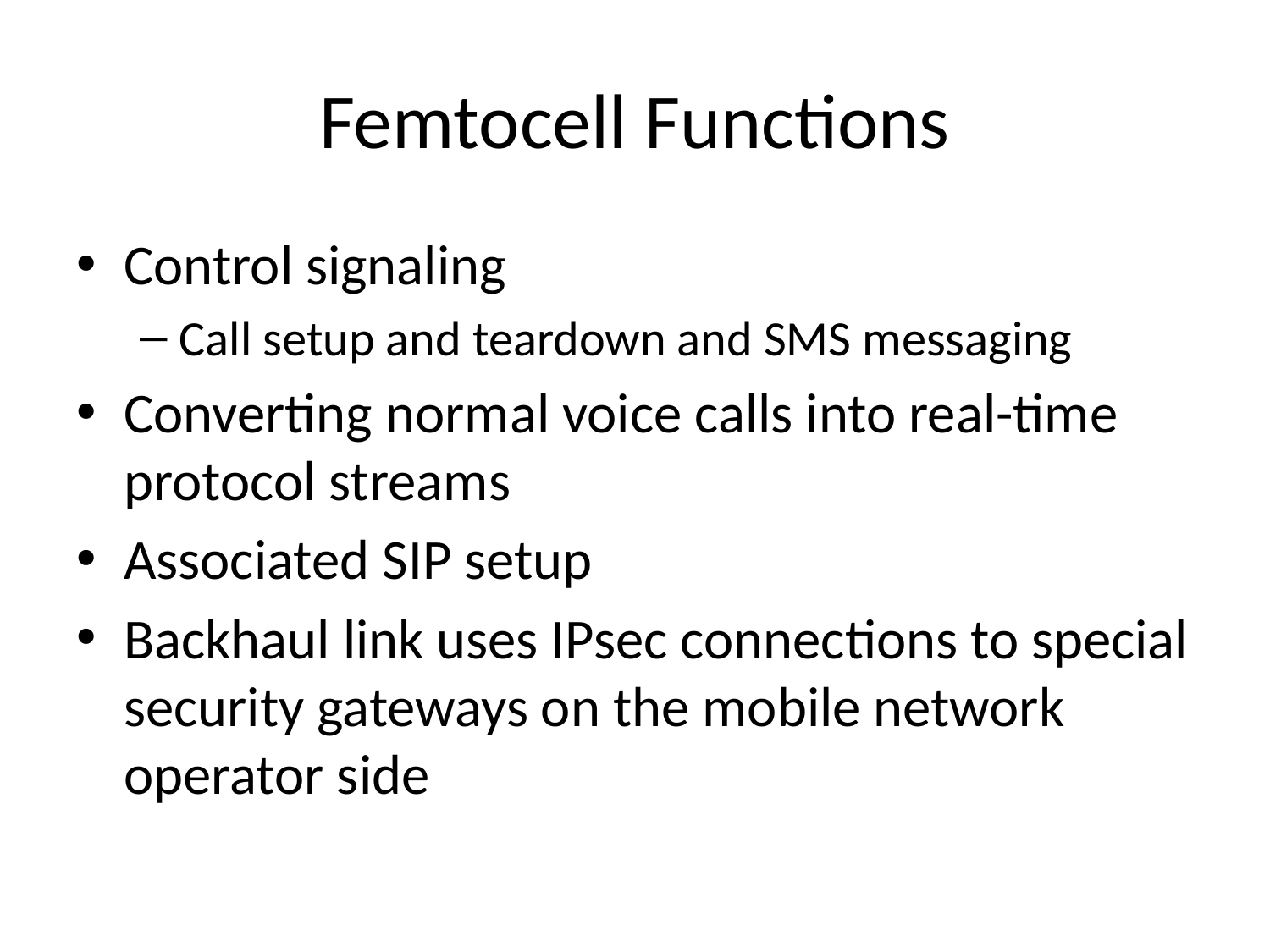

# Femtocell Functions
Control signaling
Call setup and teardown and SMS messaging
Converting normal voice calls into real-time protocol streams
Associated SIP setup
Backhaul link uses IPsec connections to special security gateways on the mobile network operator side